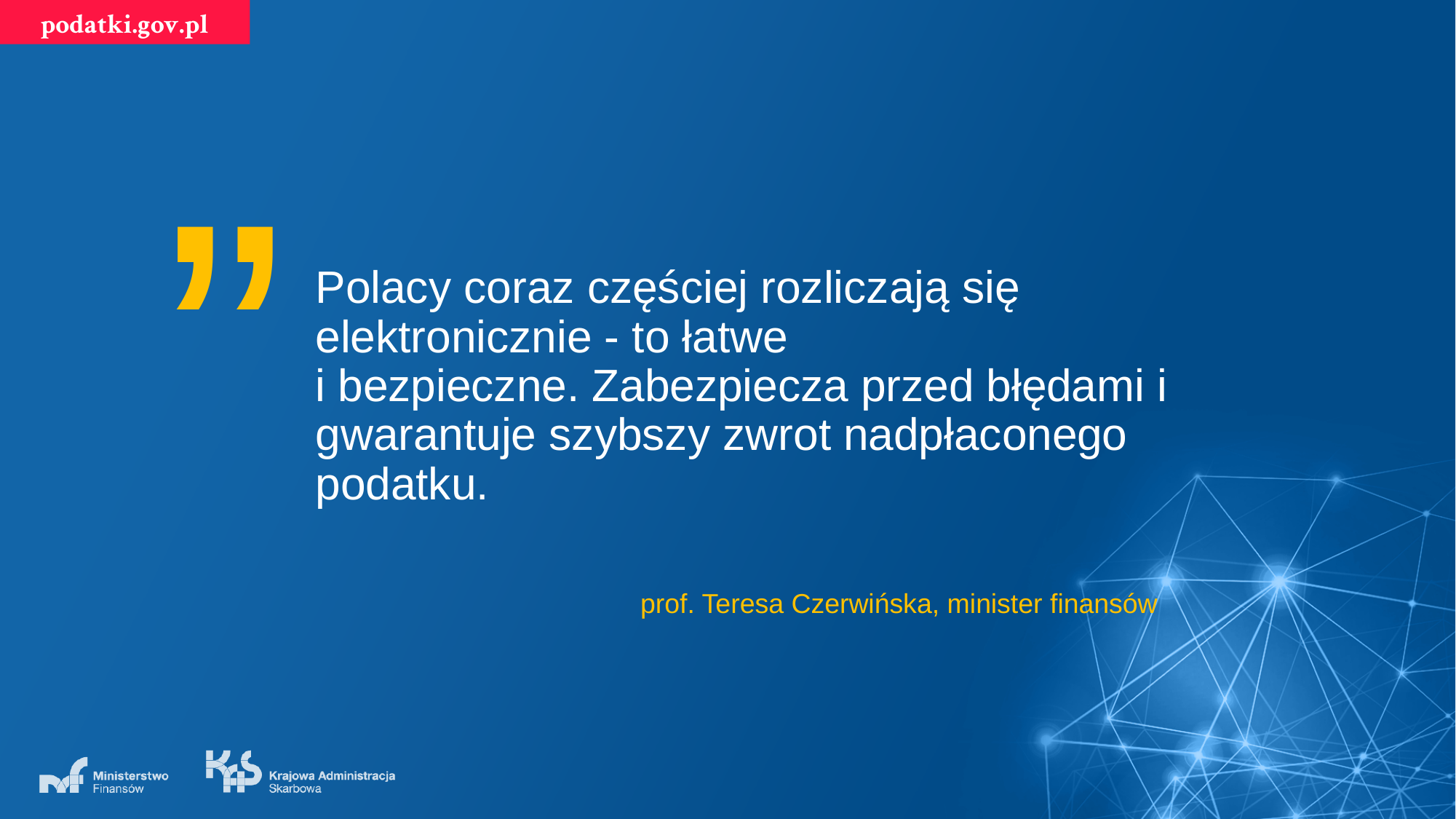

„
Polacy coraz częściej rozliczają się elektronicznie - to łatwe
i bezpieczne. Zabezpiecza przed błędami i gwarantuje szybszy zwrot nadpłaconego podatku.
prof. Teresa Czerwińska, minister finansów